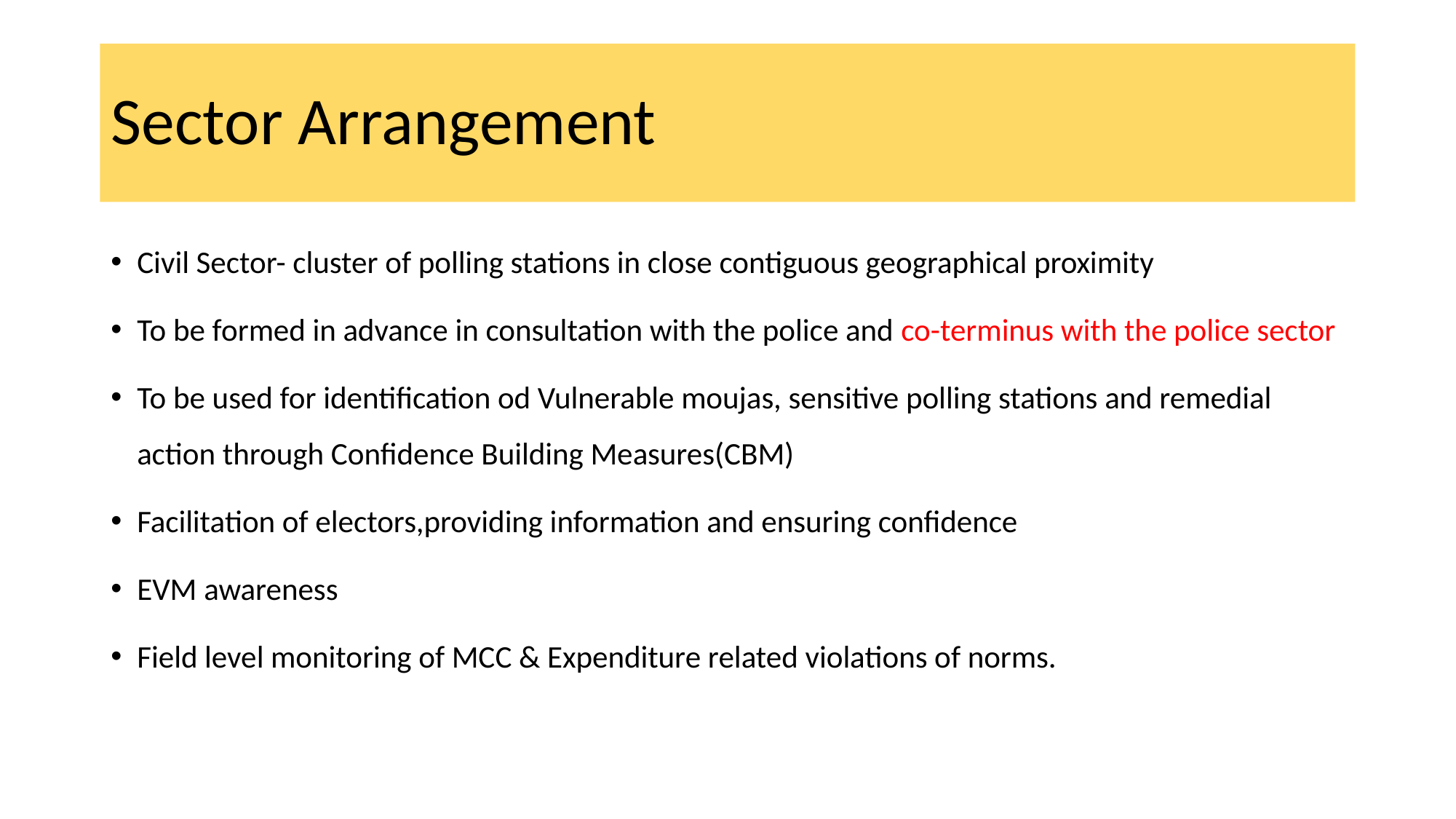

# Sector Arrangement
Civil Sector- cluster of polling stations in close contiguous geographical proximity
To be formed in advance in consultation with the police and co-terminus with the police sector
To be used for identification od Vulnerable moujas, sensitive polling stations and remedial action through Confidence Building Measures(CBM)
Facilitation of electors,providing information and ensuring confidence
EVM awareness
Field level monitoring of MCC & Expenditure related violations of norms.